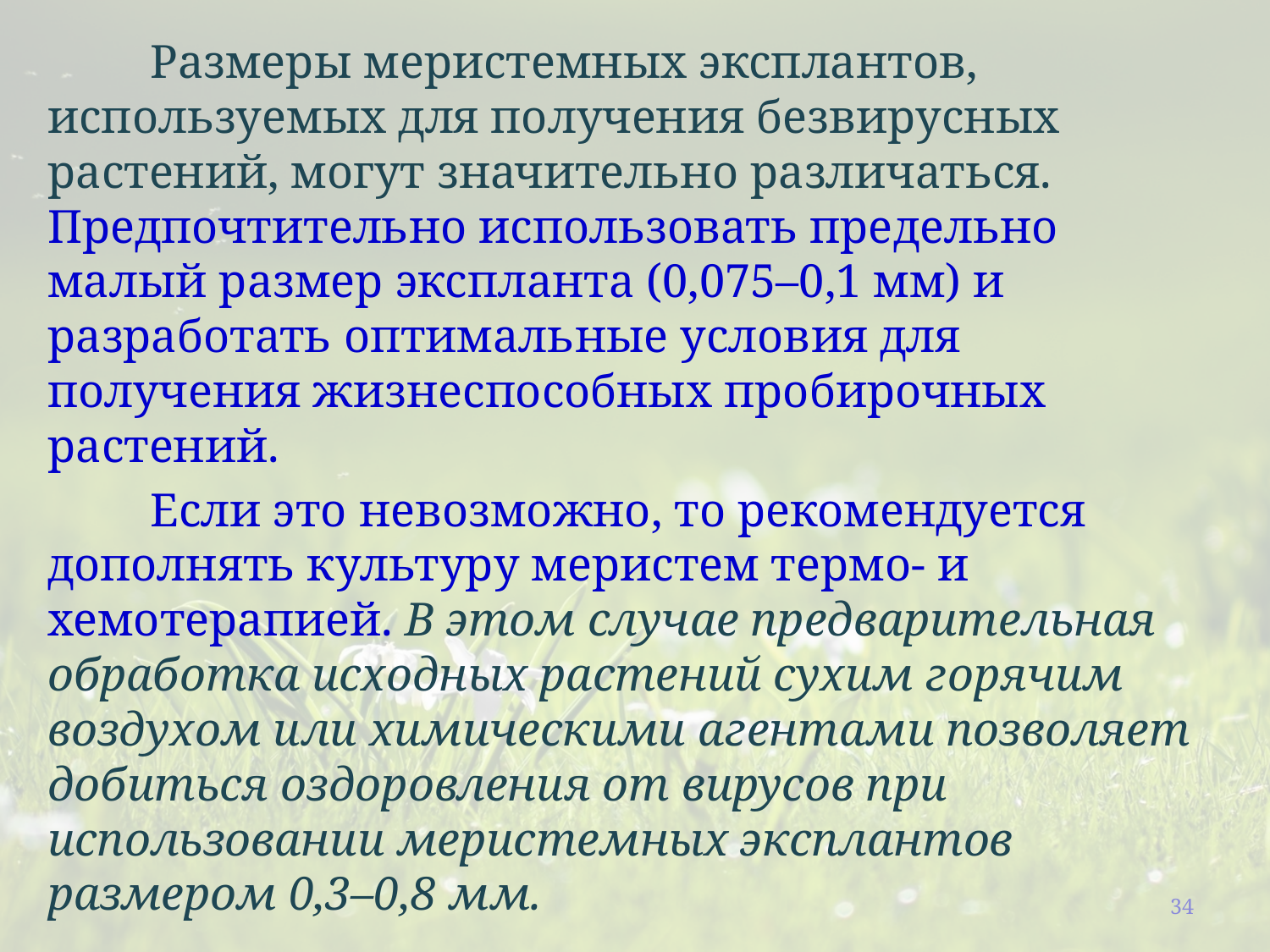

Размеры меристемных эксплантов, используемых для получения безвирусных растений, могут значительно различаться. 	Предпочтительно использовать предельно малый размер экспланта (0,075–0,1 мм) и разработать оптимальные условия для получения жизнеспособных пробирочных растений.
	Если это невозможно, то рекомендуется дополнять культуру меристем термо- и хемотерапией. В этом случае предварительная обработка исходных растений сухим горячим воздухом или химическими агентами позволяет добиться оздоровления от вирусов при использовании меристемных эксплантов размером 0,3–0,8 мм.

34